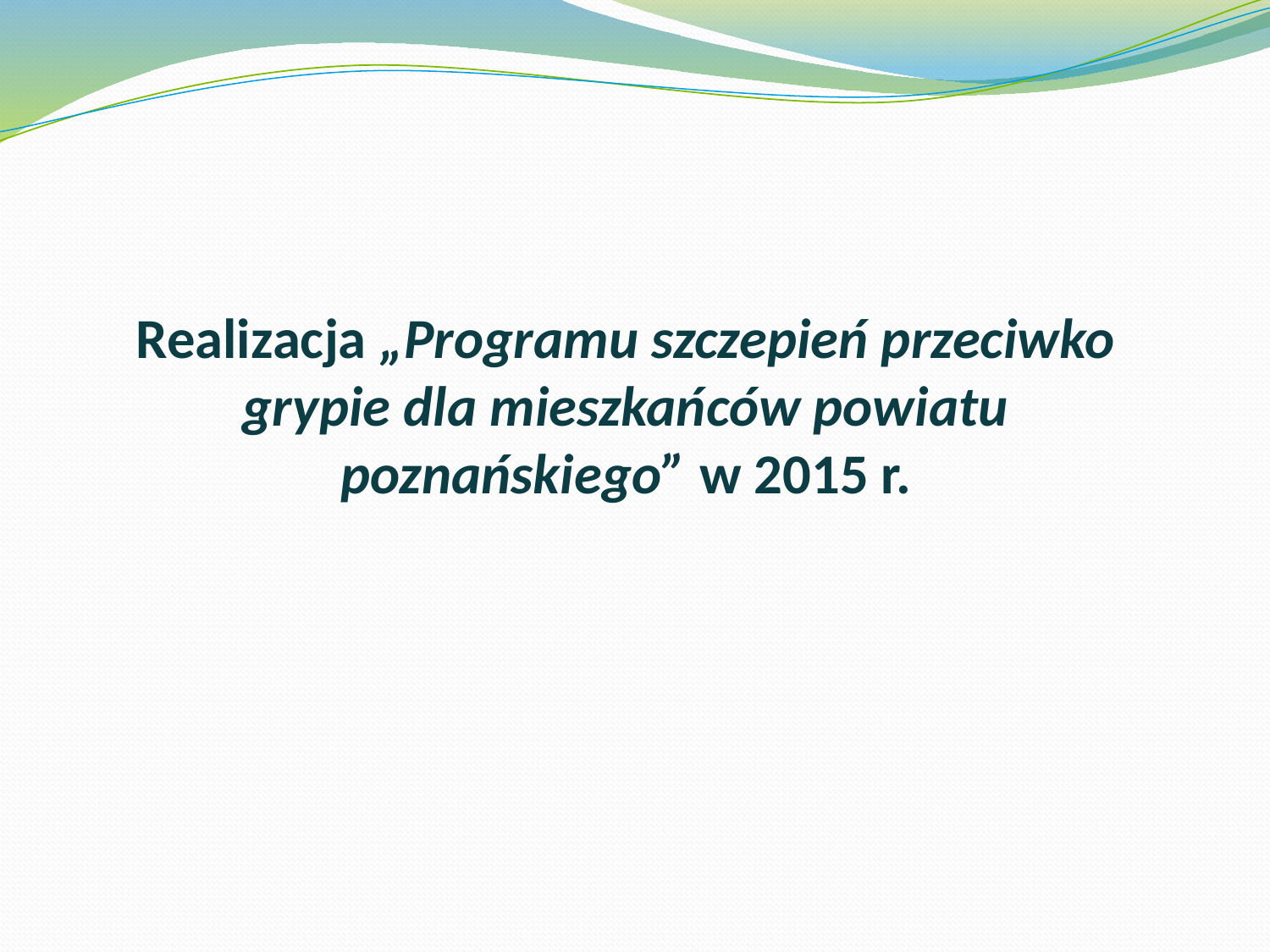

#
Realizacja „Programu szczepień przeciwko grypie dla mieszkańców powiatu poznańskiego” w 2015 r.